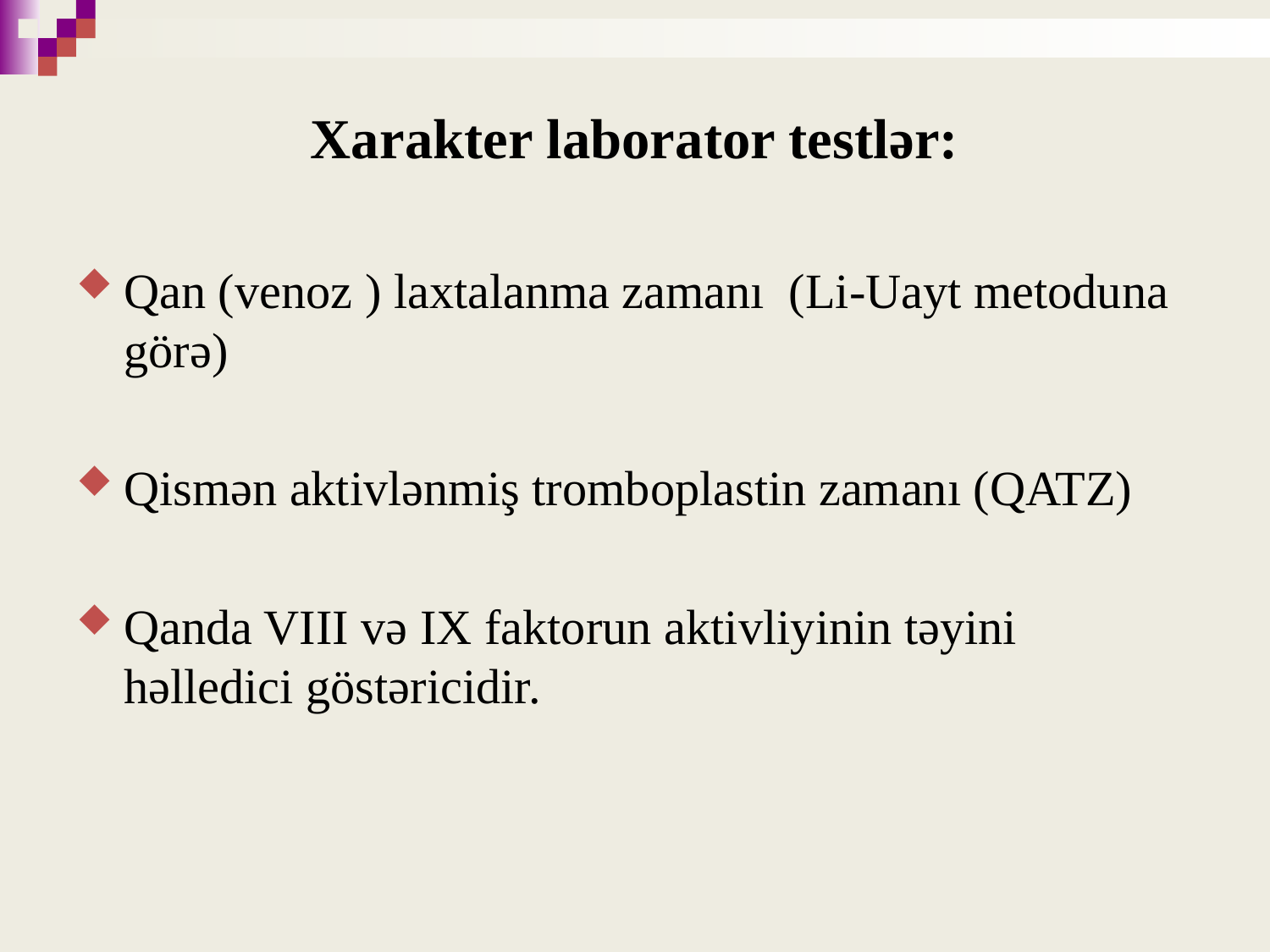

Xarakter laborator testlər:

Qan (venoz ) laxtalanma zamanı  (Li-Uayt metoduna görə)

Qismən aktivlənmiş tromboplastin zamanı (QATZ)

Qanda VIII və IX faktorun aktivliyinin təyini həlledici göstəricidir.